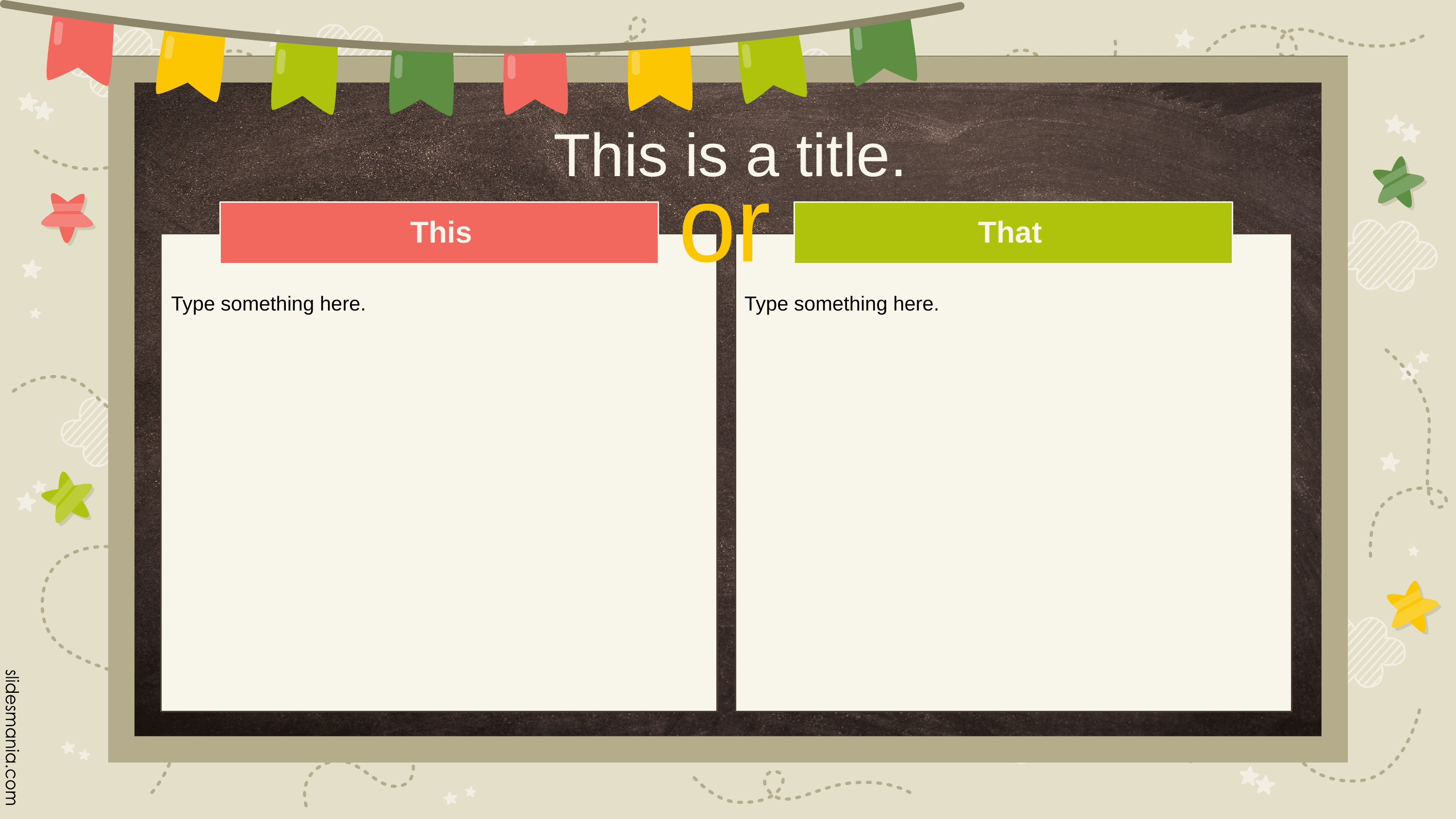

# This is a title.
This
That
or
Type something here.
Type something here.